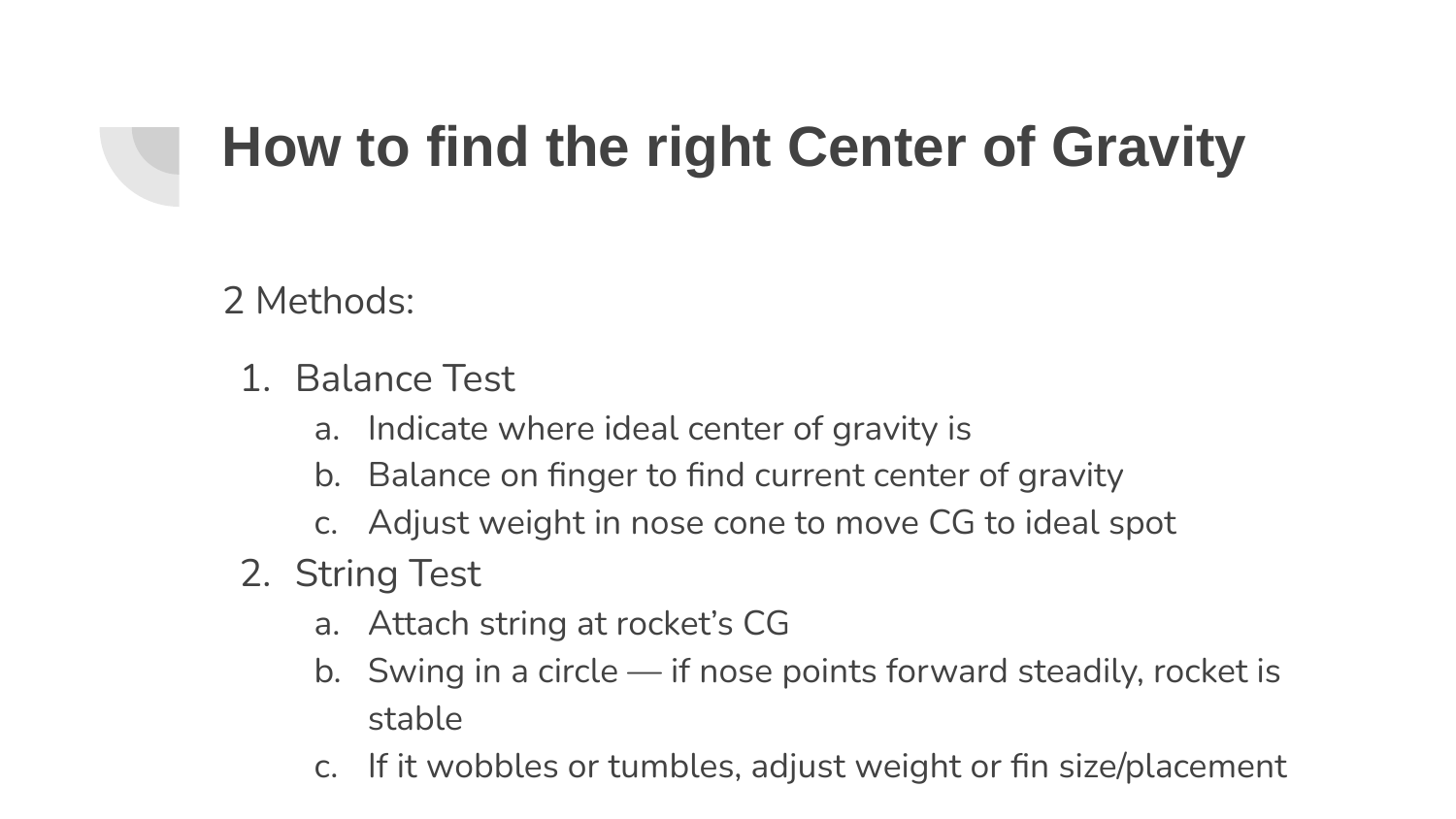

# How to find the right Center of Gravity
2 Methods:
Balance Test
Indicate where ideal center of gravity is
Balance on finger to find current center of gravity
Adjust weight in nose cone to move CG to ideal spot
String Test
Attach string at rocket’s CG
Swing in a circle — if nose points forward steadily, rocket is stable
If it wobbles or tumbles, adjust weight or fin size/placement